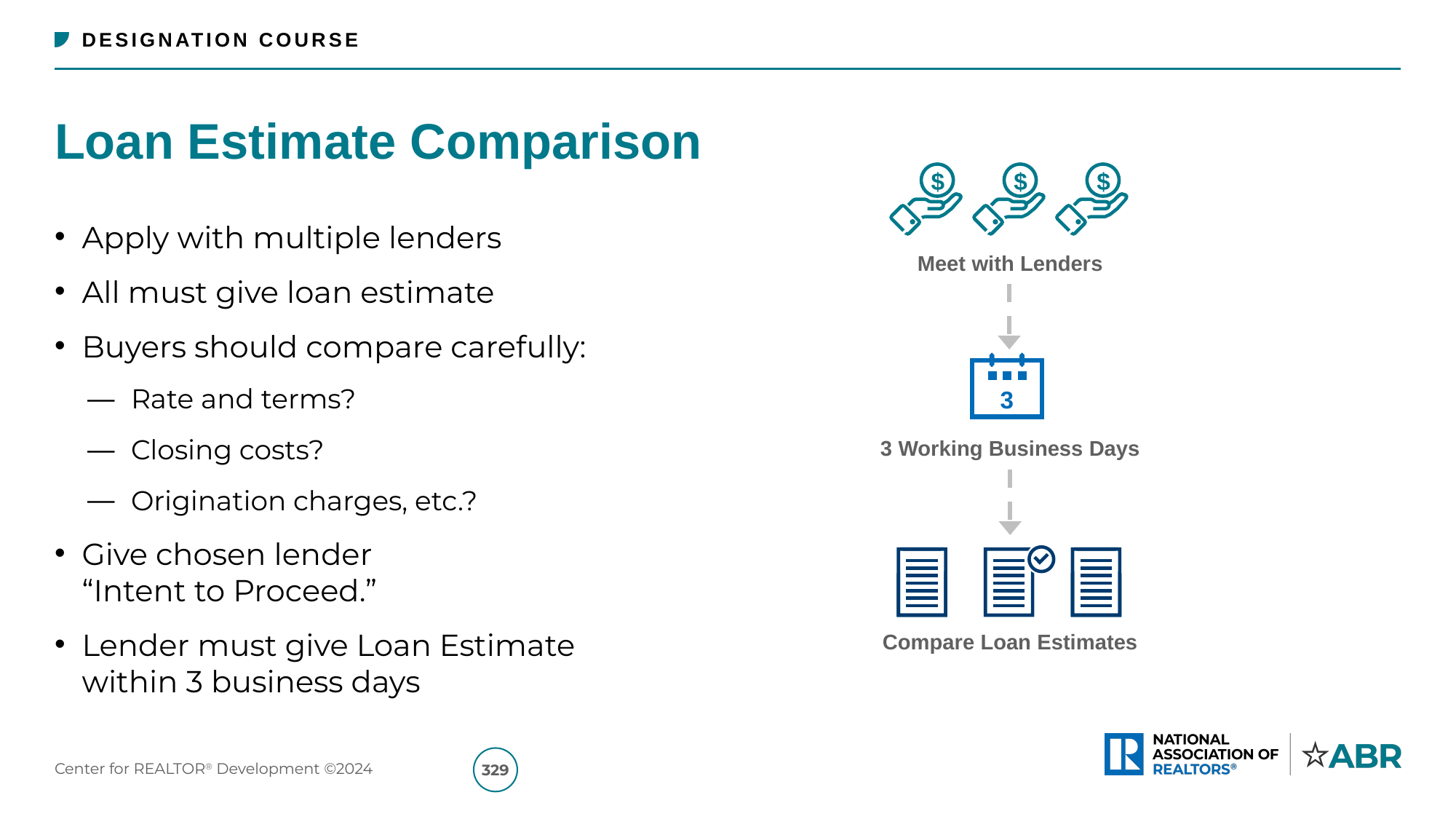

# Loan Estimate Comparison
$

$

$

Meet with Lenders
Apply with multiple lenders
All must give loan estimate
Buyers should compare carefully:
Rate and terms?
Closing costs?
Origination charges, etc.?
Give chosen lender
“Intent to Proceed.”
Lender must give Loan Estimate
within 3 business days

3
3 Working Business Days

Compare Loan Estimates
329
Center for REALTOR® Development ©2024